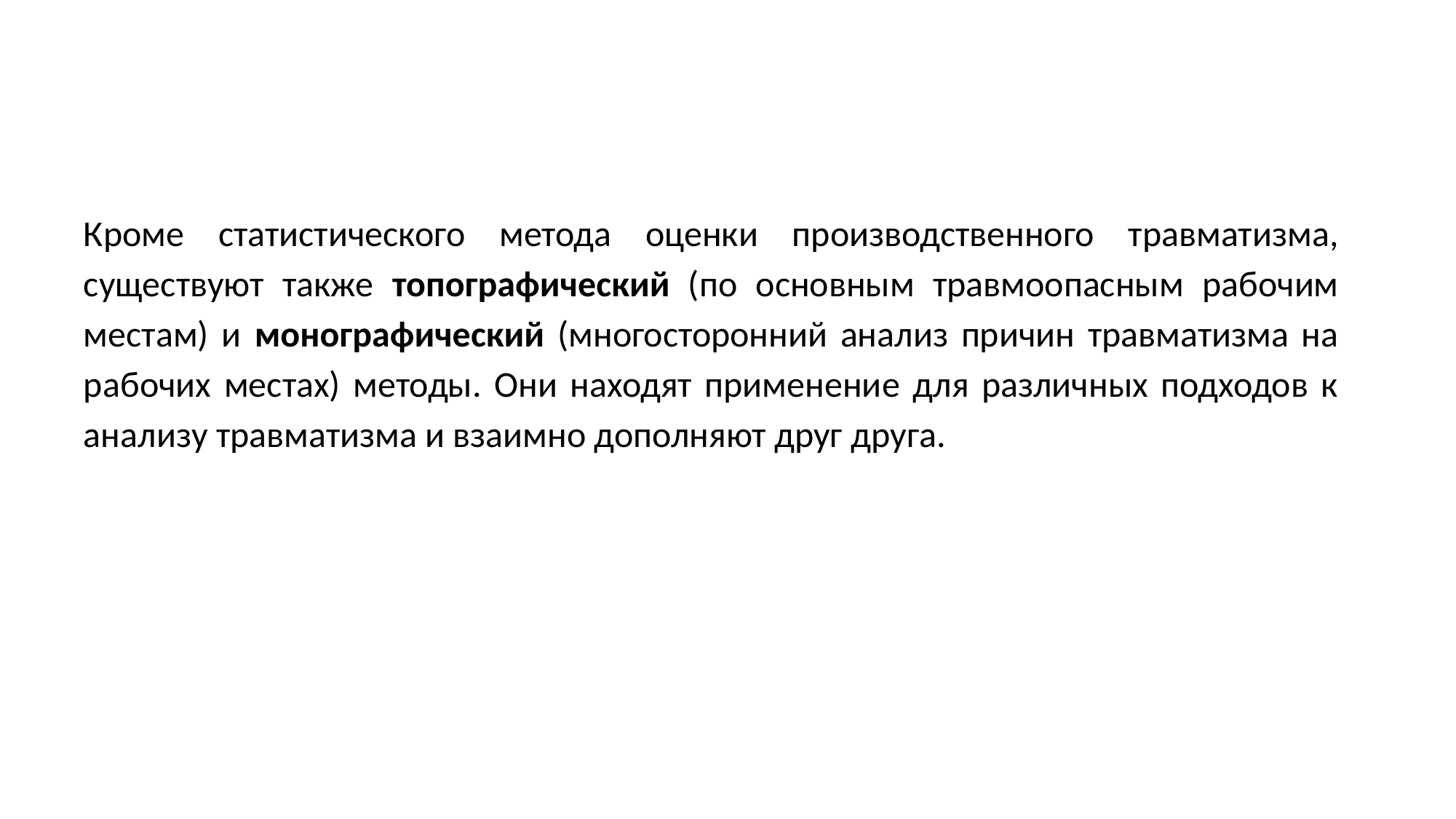

Кроме статистического метода оценки производственного травматизма, существуют также топографический (по основным травмоопасным рабочим местам) и монографический (многосторонний анализ причин травматизма на рабочих местах) методы. Они находят применение для различных подходов к анализу травматизма и взаимно дополняют друг друга.